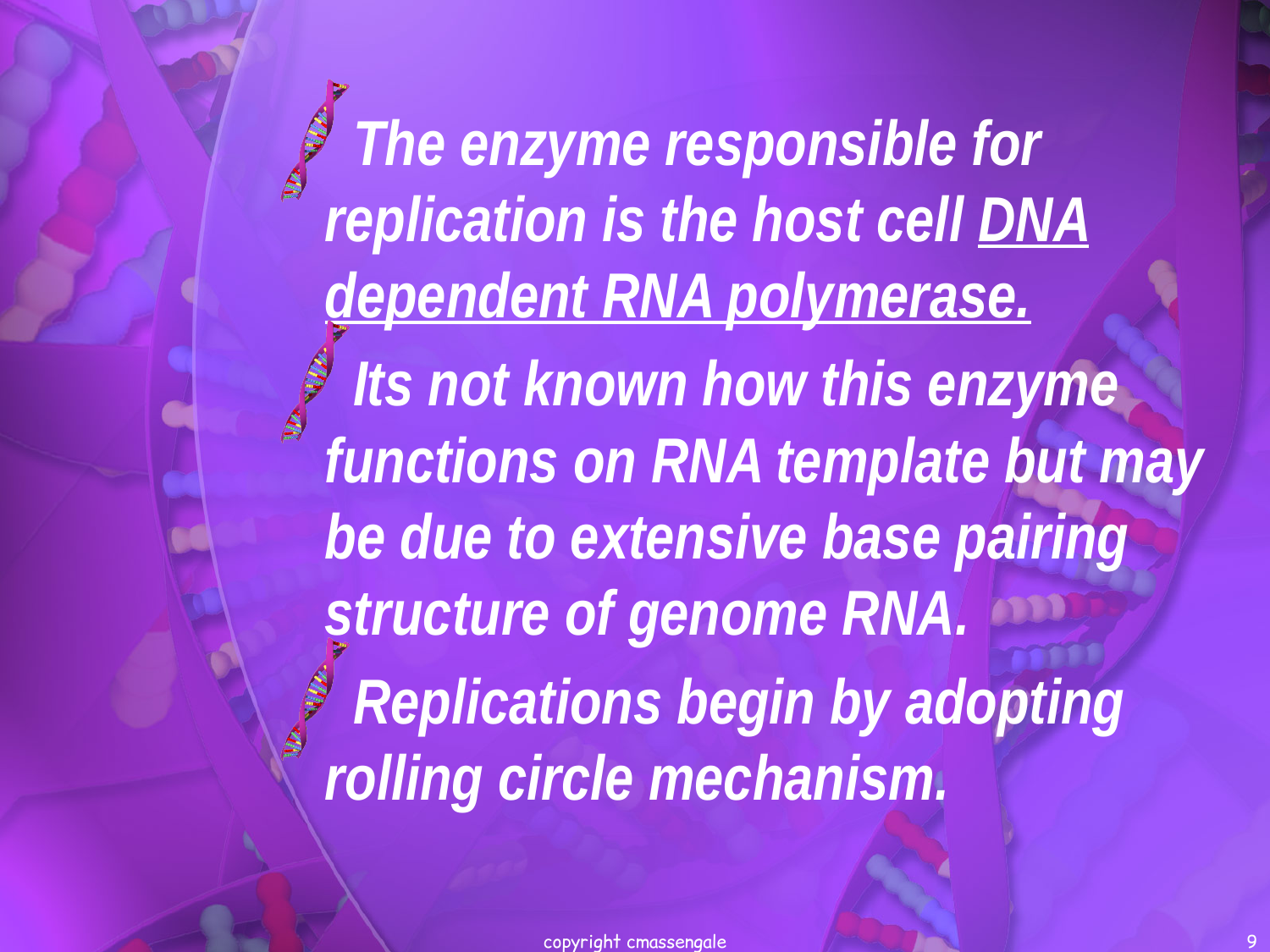

#
The enzyme responsible for replication is the host cell DNA dependent RNA polymerase.
Its not known how this enzyme functions on RNA template but may be due to extensive base pairing structure of genome RNA.
Replications begin by adopting rolling circle mechanism.
copyright cmassengale
9